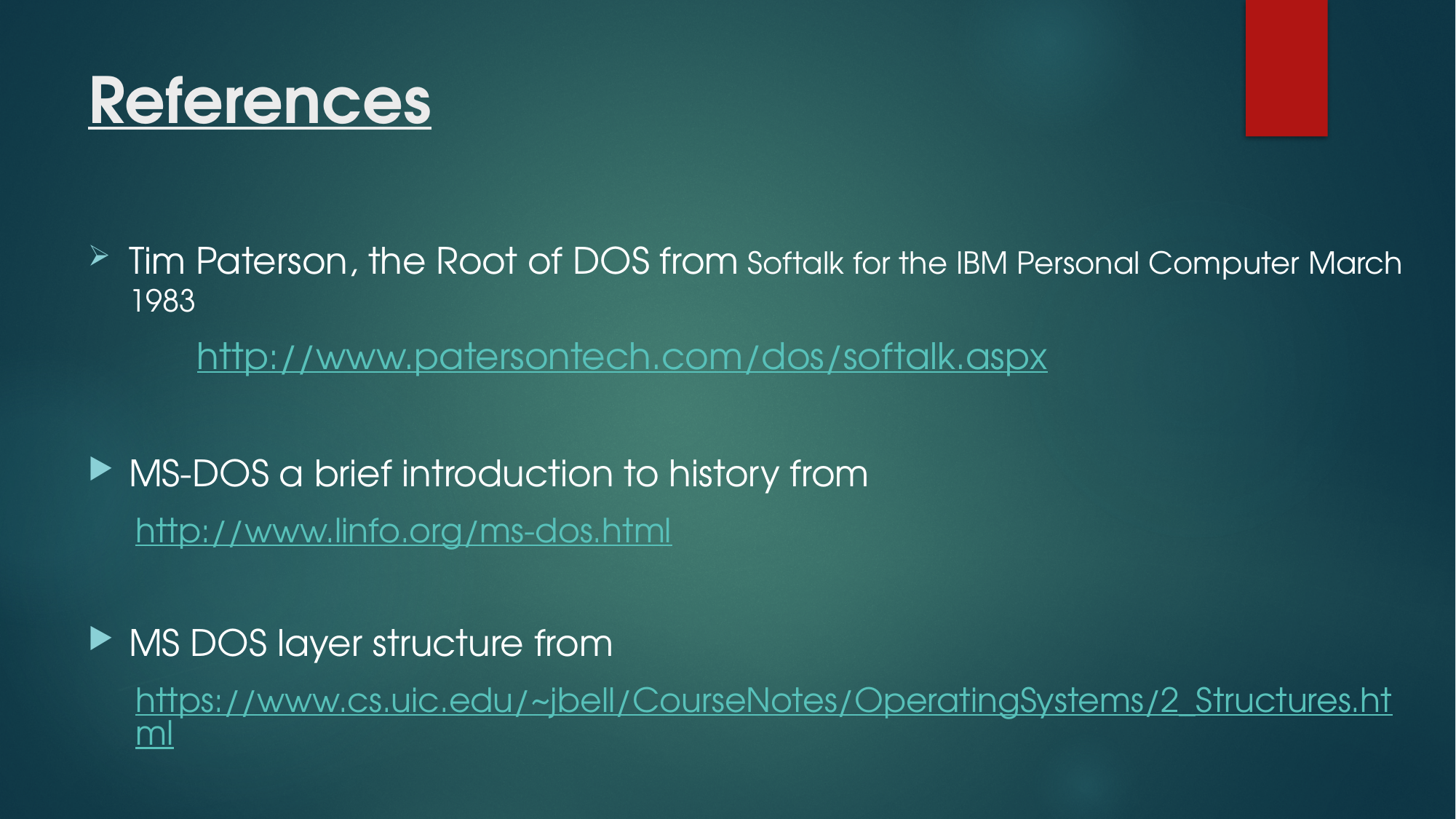

# References

Tim Paterson, the Root of DOS from Softalk for the IBM Personal Computer March 1983
	http://www.patersontech.com/dos/softalk.aspx

MS-DOS a brief introduction to history from
http://www.linfo.org/ms-dos.html

MS DOS layer structure from
https://www.cs.uic.edu/~jbell/CourseNotes/OperatingSystems/2_Structures.html